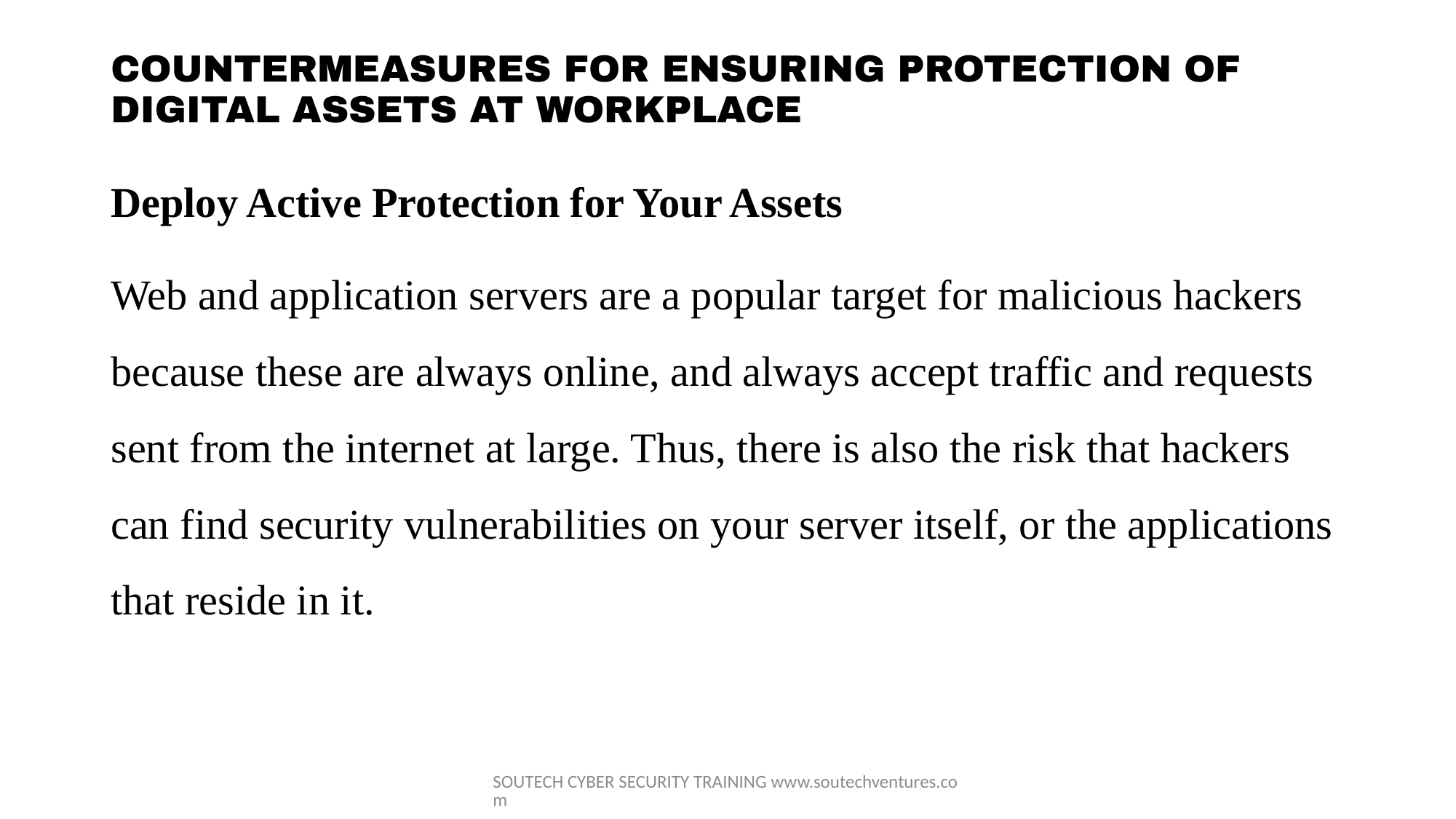

# COUNTERMEASURES FOR ENSURING PROTECTION OF DIGITAL ASSETS AT WORKPLACE
Deploy Active Protection for Your Assets
Web and application servers are a popular target for malicious hackers because these are always online, and always accept traffic and requests sent from the internet at large. Thus, there is also the risk that hackers can find security vulnerabilities on your server itself, or the applications that reside in it.
SOUTECH CYBER SECURITY TRAINING www.soutechventures.com